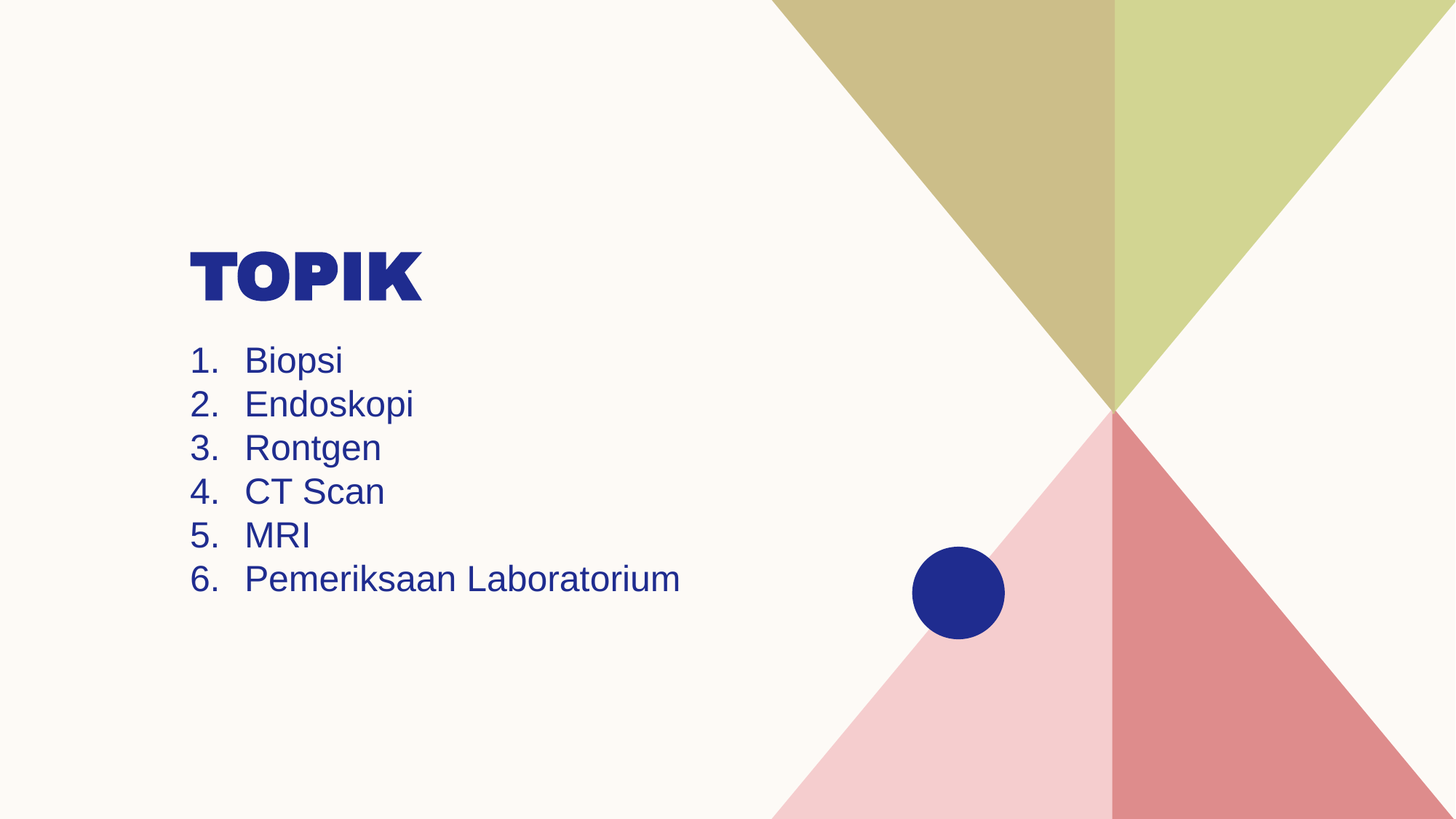

# topik
Biopsi
Endoskopi
Rontgen
CT Scan
MRI
Pemeriksaan Laboratorium